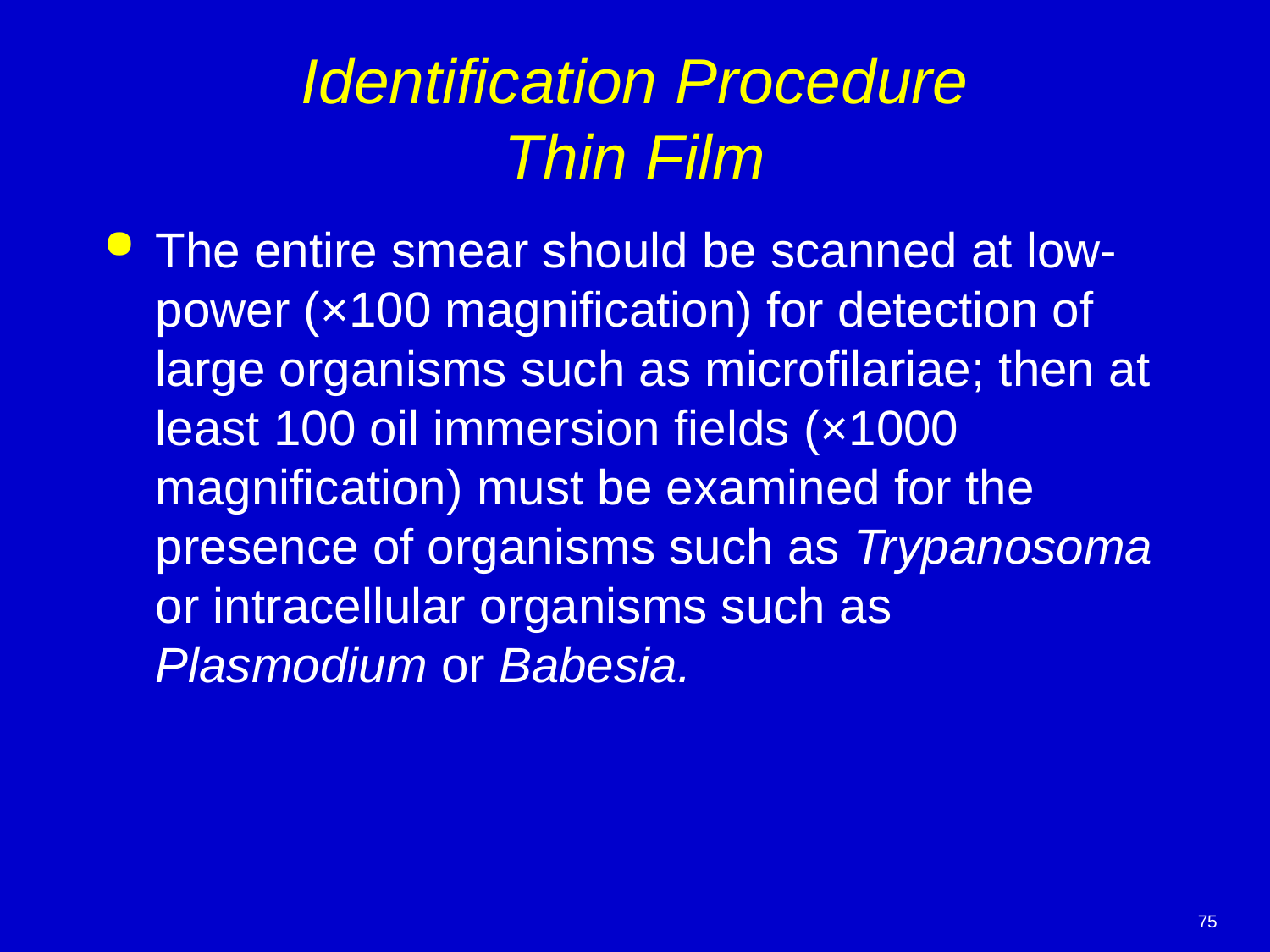

# Identification Procedure Thin Film
The entire smear should be scanned at low-power (×100 magnification) for detection of large organisms such as microfilariae; then at least 100 oil immersion fields (×1000 magnification) must be examined for the presence of organisms such as Trypanosoma or intracellular organisms such as Plasmodium or Babesia.